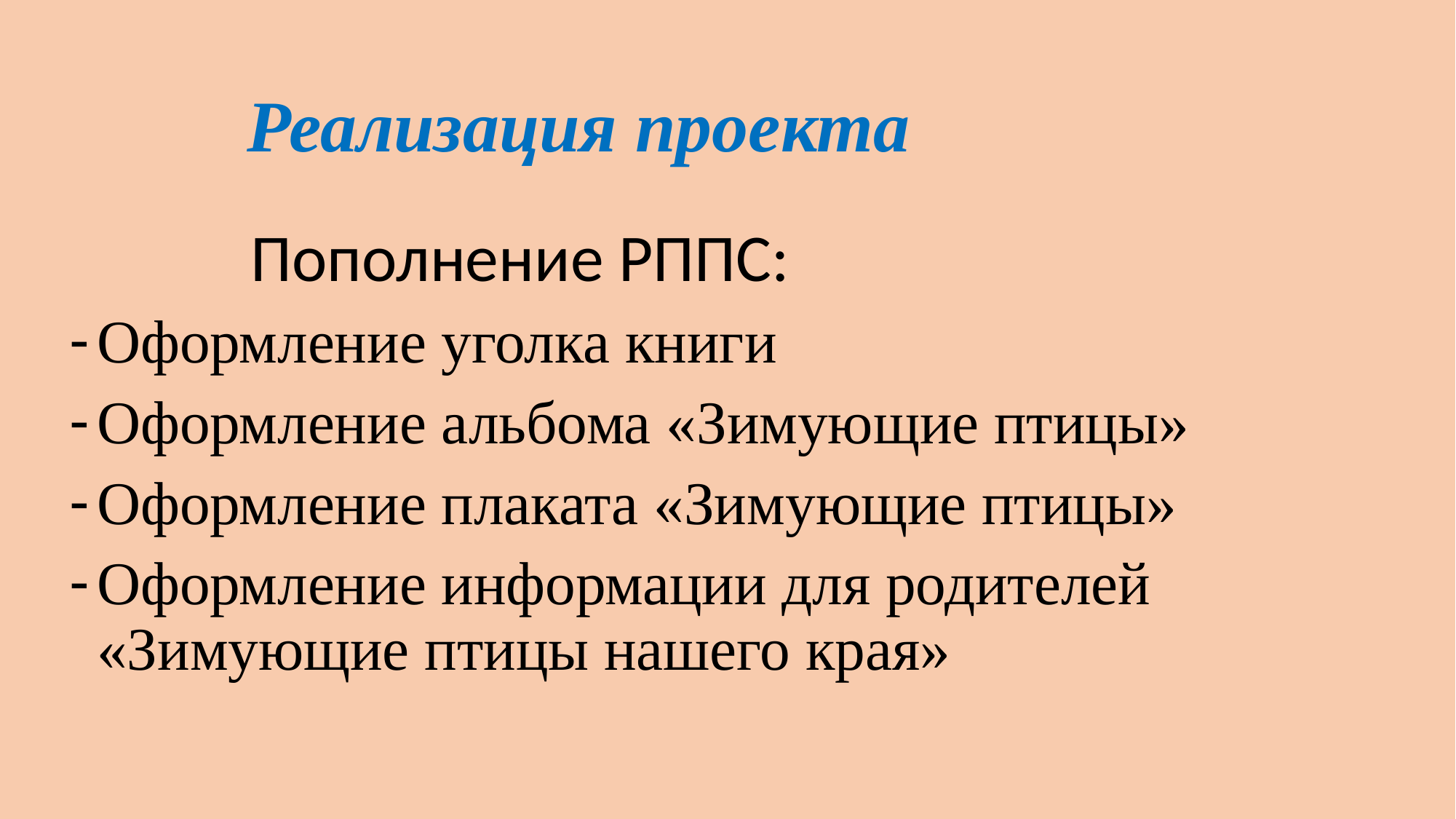

# Реализация проекта
            Пополнение РППС:
Оформление уголка книги
Оформление альбома «Зимующие птицы»
Оформление плаката «Зимующие птицы»
Оформление информации для родителей «Зимующие птицы нашего края»